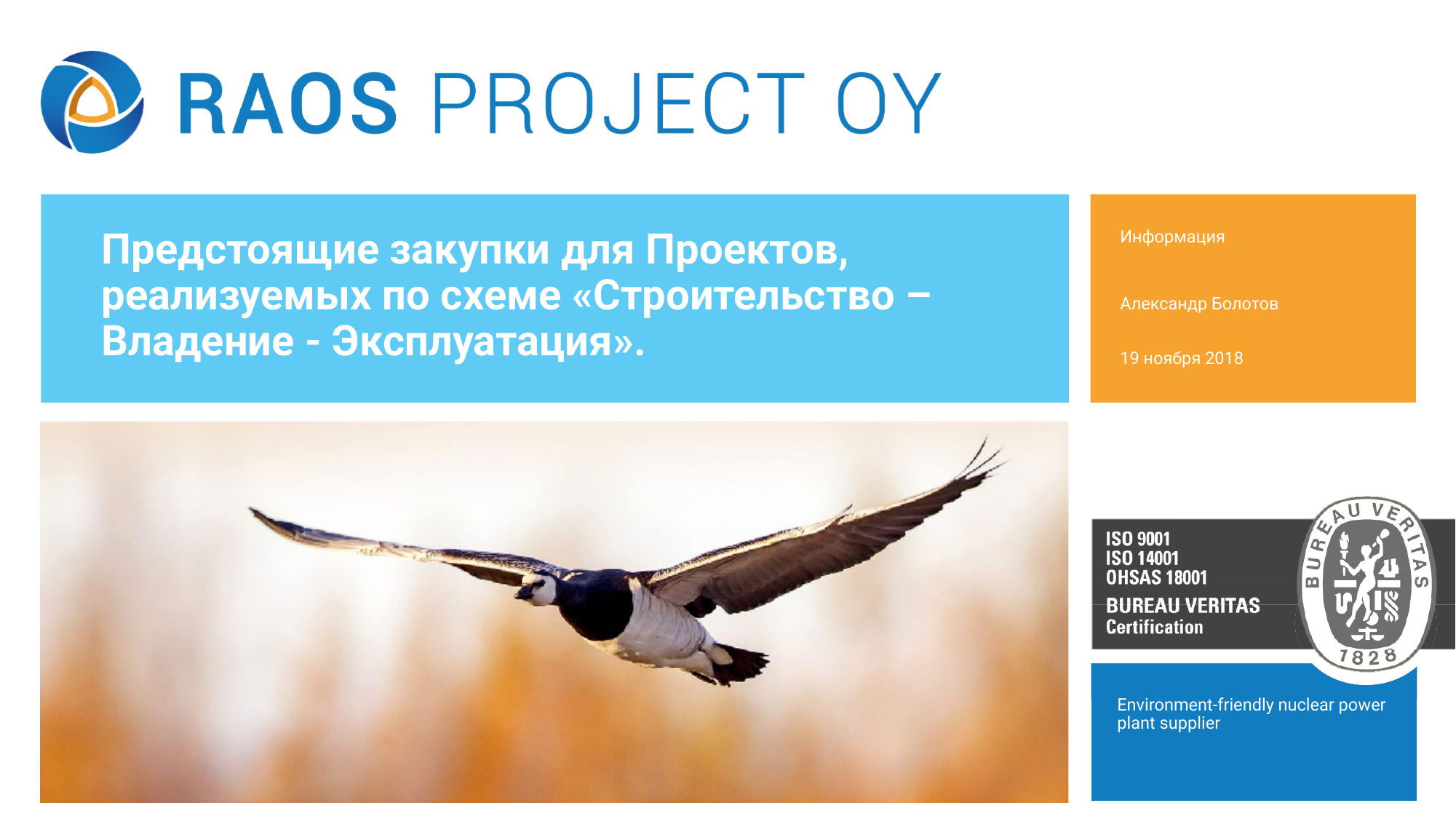

Информация
# Предстоящие закупки для Проектов, реализуемых по схеме «Строительство – Владение - Эксплуатация».
Александр Болотов
19 ноября 2018